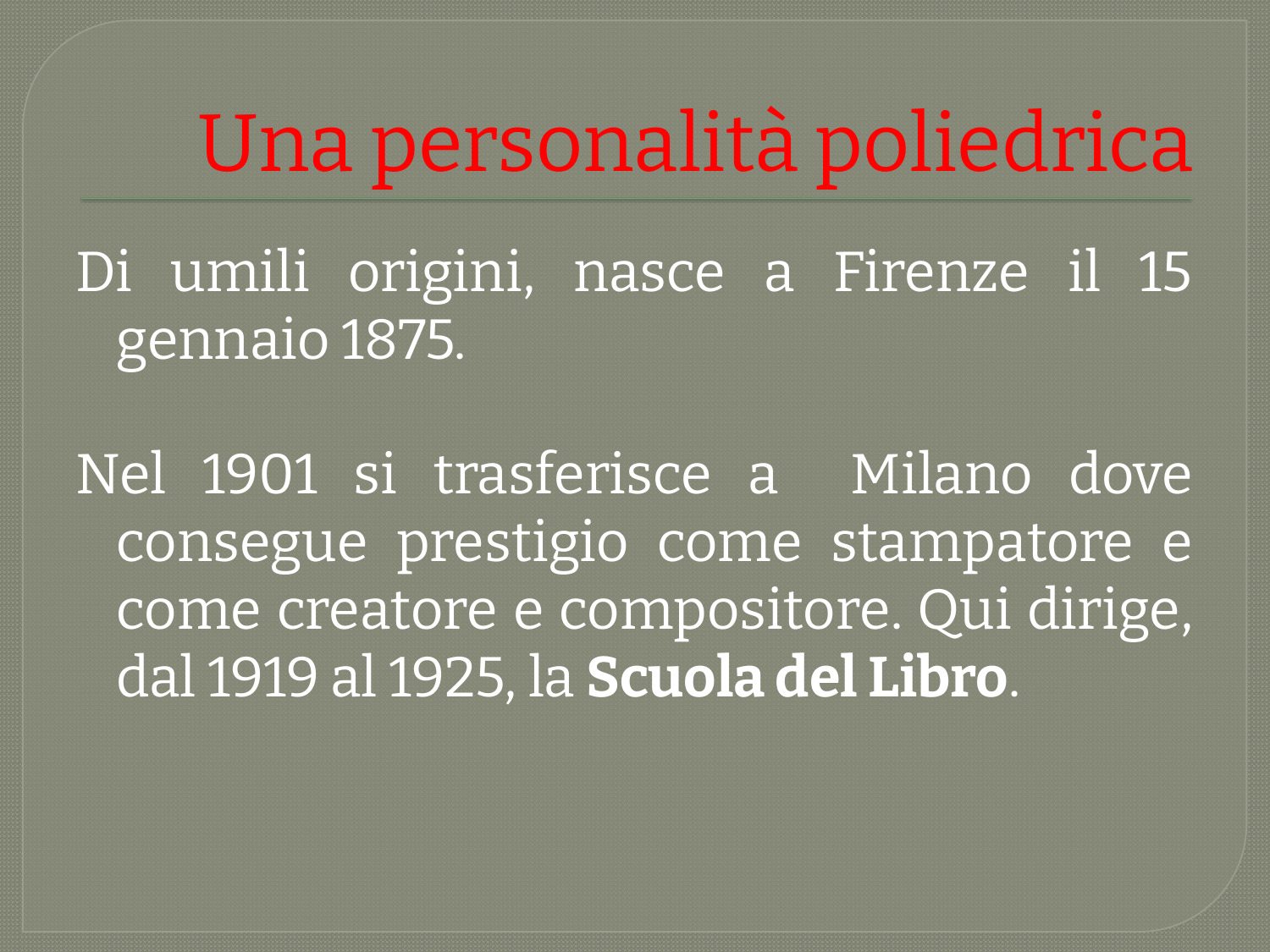

# Una personalità poliedrica
Di umili origini, nasce a Firenze il 15 gennaio 1875.

Nel 1901 si trasferisce a  Milano dove consegue prestigio come stampatore e come creatore e compositore. Qui dirige, dal 1919 al 1925, la Scuola del Libro.